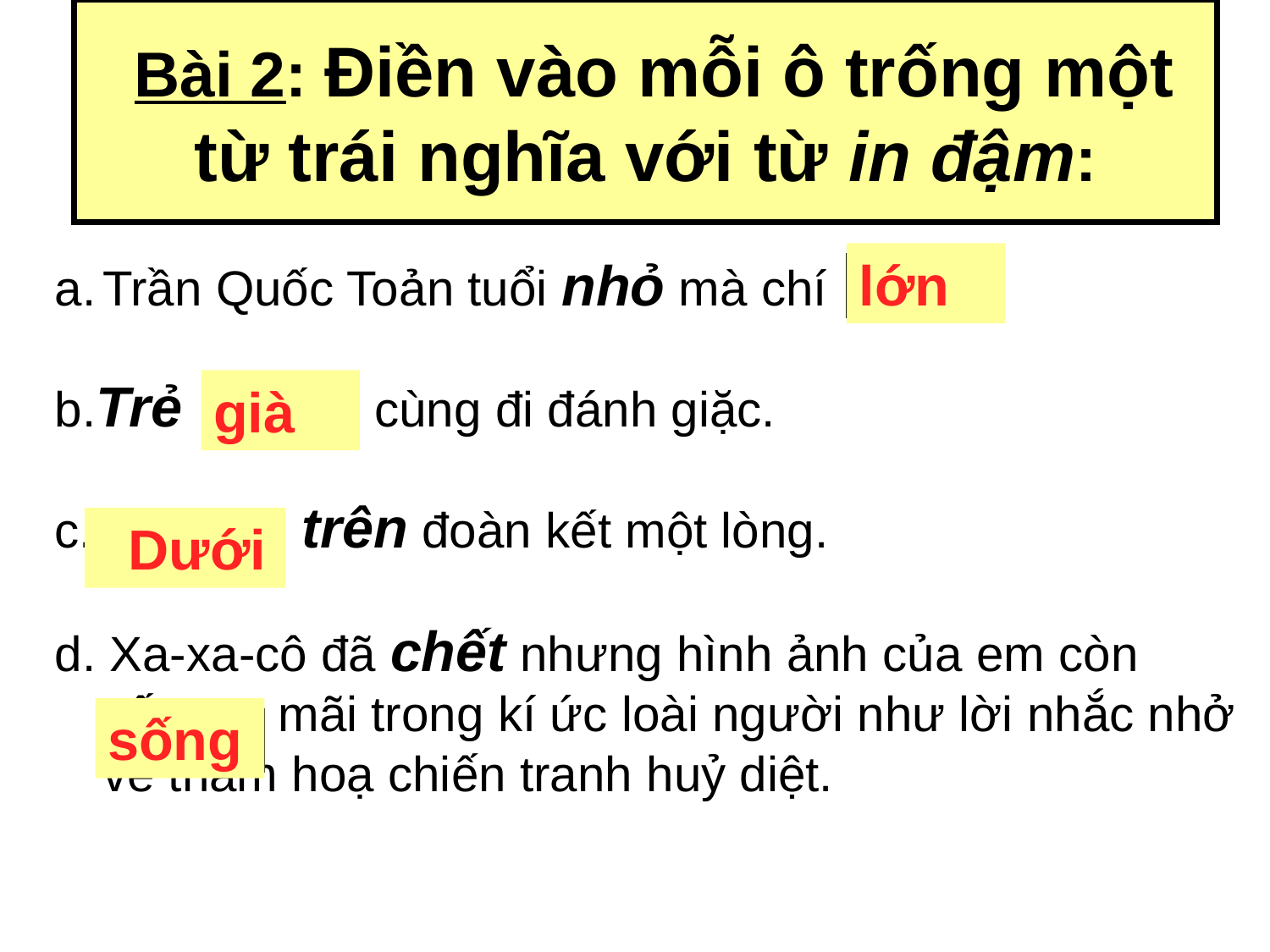

# Bài 2: Điền vào mỗi ô trống một từ trái nghĩa với từ in đậm:
Trần Quốc Toản tuổi nhỏ mà chí           .
b.Trẻ   già      cùng đi đánh giặc.
c.Dưới       trên đoàn kết một lòng.
d. Xa-xa-cô đã chết nhưng hình ảnh của em còn   sống     mãi trong kí ức loài người như lời nhắc nhở về thảm hoạ chiến tranh huỷ diệt.
lớn

già

  Dưới

sống